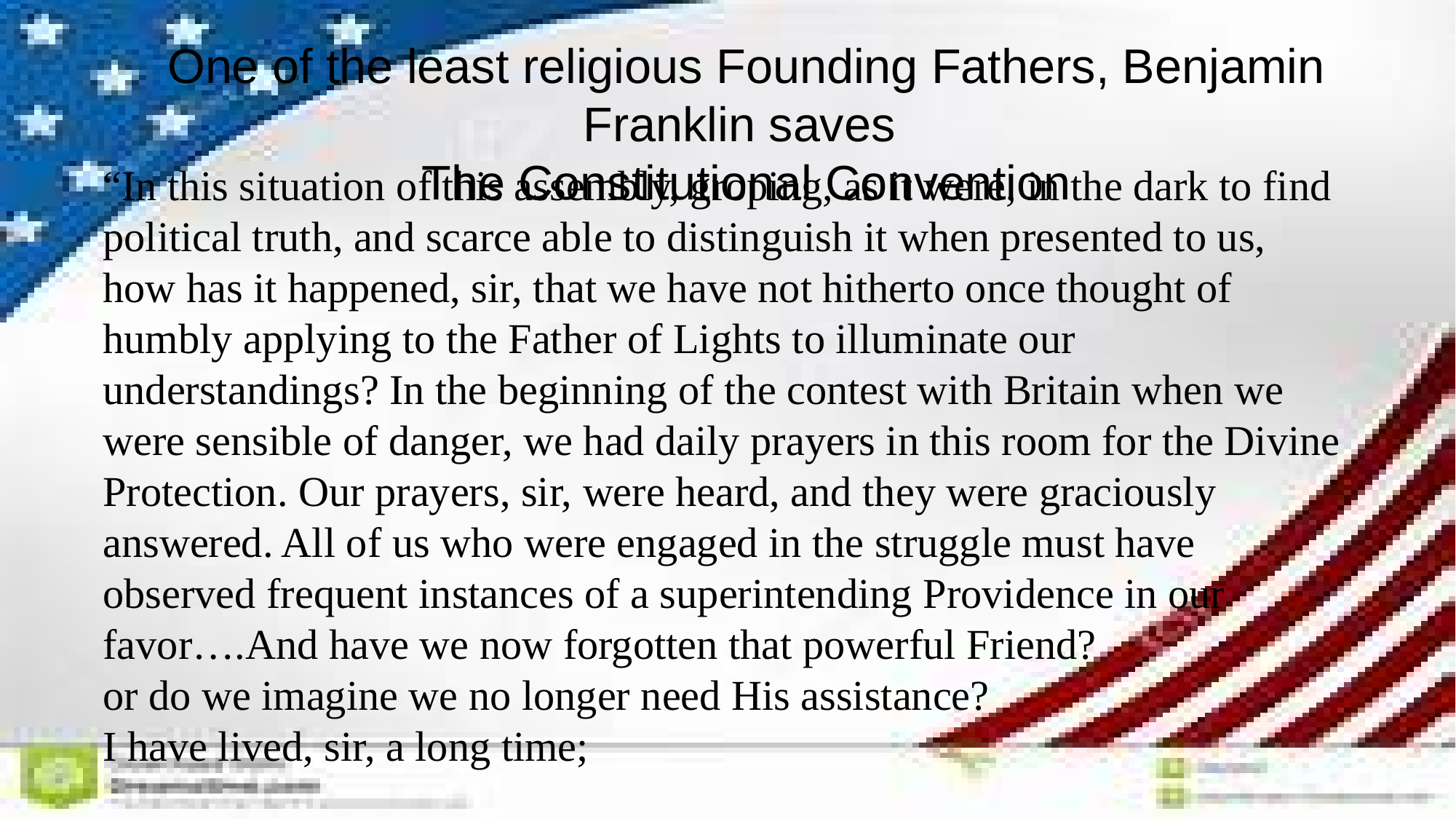

“In this situation of this assembly, groping, as it were, in the dark to find political truth, and scarce able to distinguish it when presented to us, how has it happened, sir, that we have not hitherto once thought of humbly applying to the Father of Lights to illuminate our understandings? In the beginning of the contest with Britain when we were sensible of danger, we had daily prayers in this room for the Divine Protection. Our prayers, sir, were heard, and they were graciously answered. All of us who were engaged in the struggle must have observed frequent instances of a superintending Providence in our favor….And have we now forgotten that powerful Friend?
or do we imagine we no longer need His assistance?
I have lived, sir, a long time;
One of the least religious Founding Fathers, Benjamin Franklin saves
The Constitutional Convention